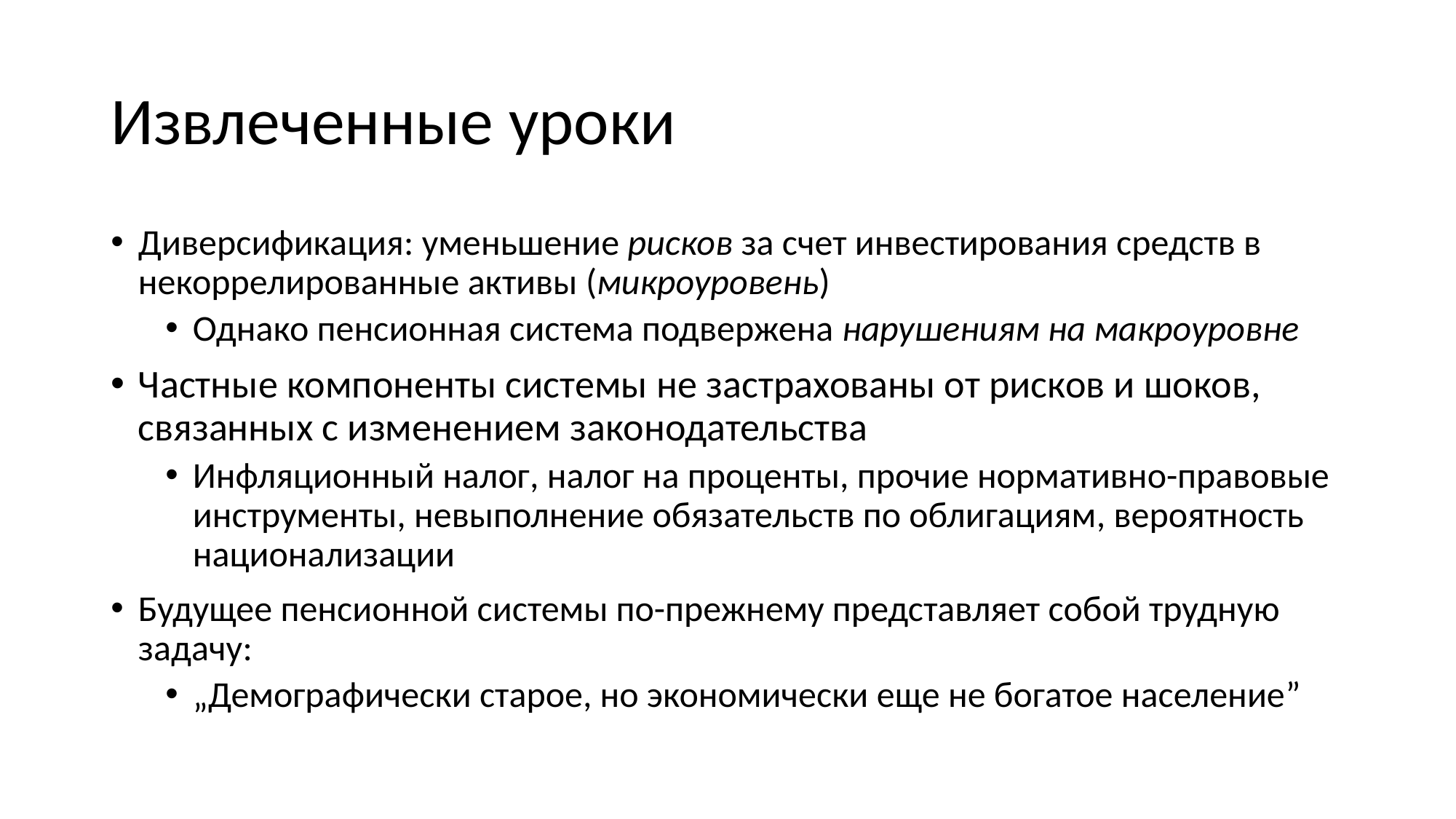

# Извлеченные уроки
Диверсификация: уменьшение рисков за счет инвестирования средств в некоррелированные активы (микроуровень)
Однако пенсионная система подвержена нарушениям на макроуровне
Частные компоненты системы не застрахованы от рисков и шоков, связанных с изменением законодательства
Инфляционный налог, налог на проценты, прочие нормативно-правовые инструменты, невыполнение обязательств по облигациям, вероятность национализации
Будущее пенсионной системы по-прежнему представляет собой трудную задачу:
„Демографически старое, но экономически еще не богатое население”